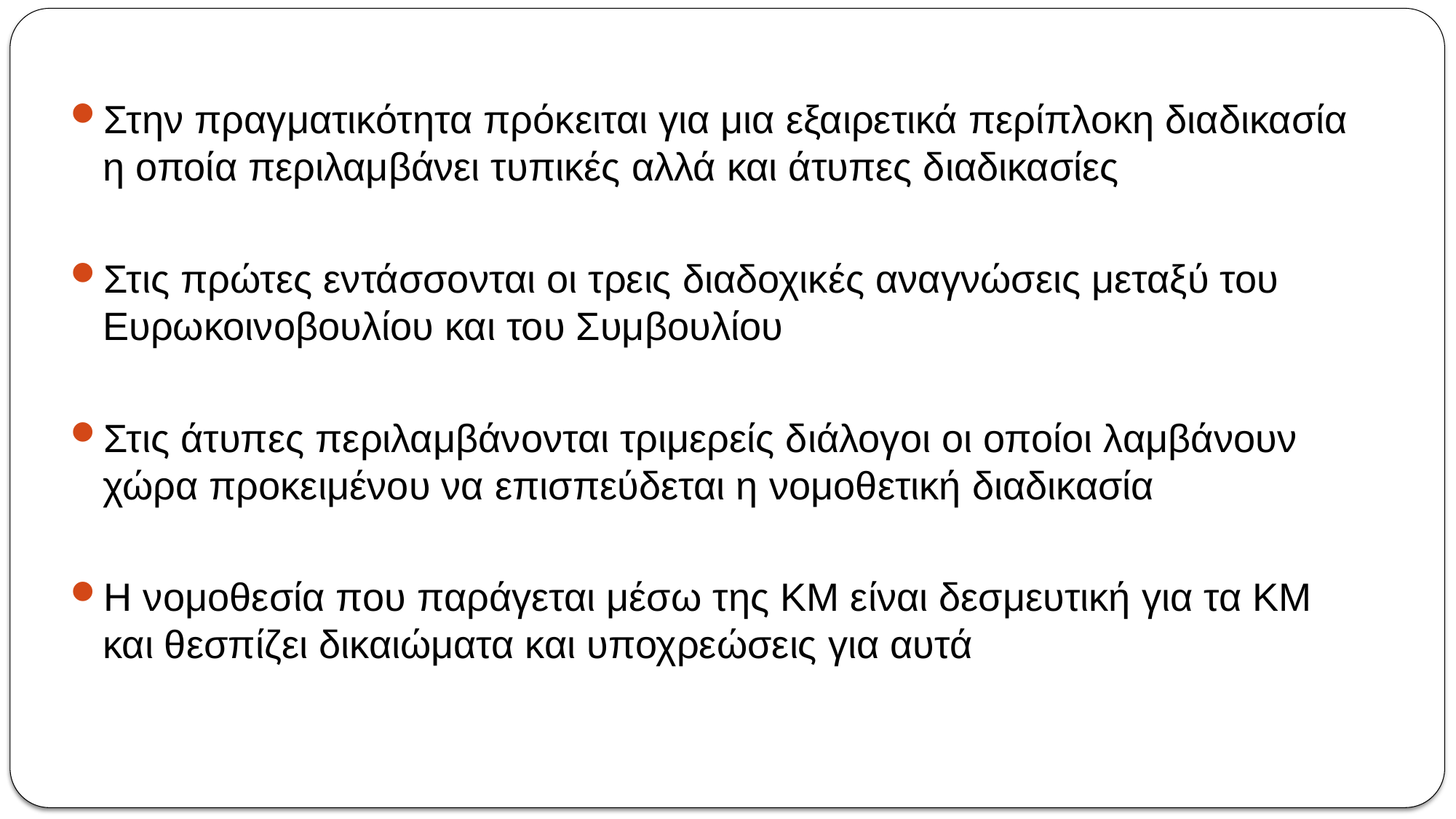

Στην πραγματικότητα πρόκειται για μια εξαιρετικά περίπλοκη διαδικασία η οποία περιλαμβάνει τυπικές αλλά και άτυπες διαδικασίες

Στις πρώτες εντάσσονται οι τρεις διαδοχικές αναγνώσεις μεταξύ του Ευρωκοινοβουλίου και του Συμβουλίου

Στις άτυπες περιλαμβάνονται τριμερείς διάλογοι οι οποίοι λαμβάνουν χώρα προκειμένου να επισπεύδεται η νομοθετική διαδικασία

Η νομοθεσία που παράγεται μέσω της ΚΜ είναι δεσμευτική για τα ΚΜ και θεσπίζει δικαιώματα και υποχρεώσεις για αυτά